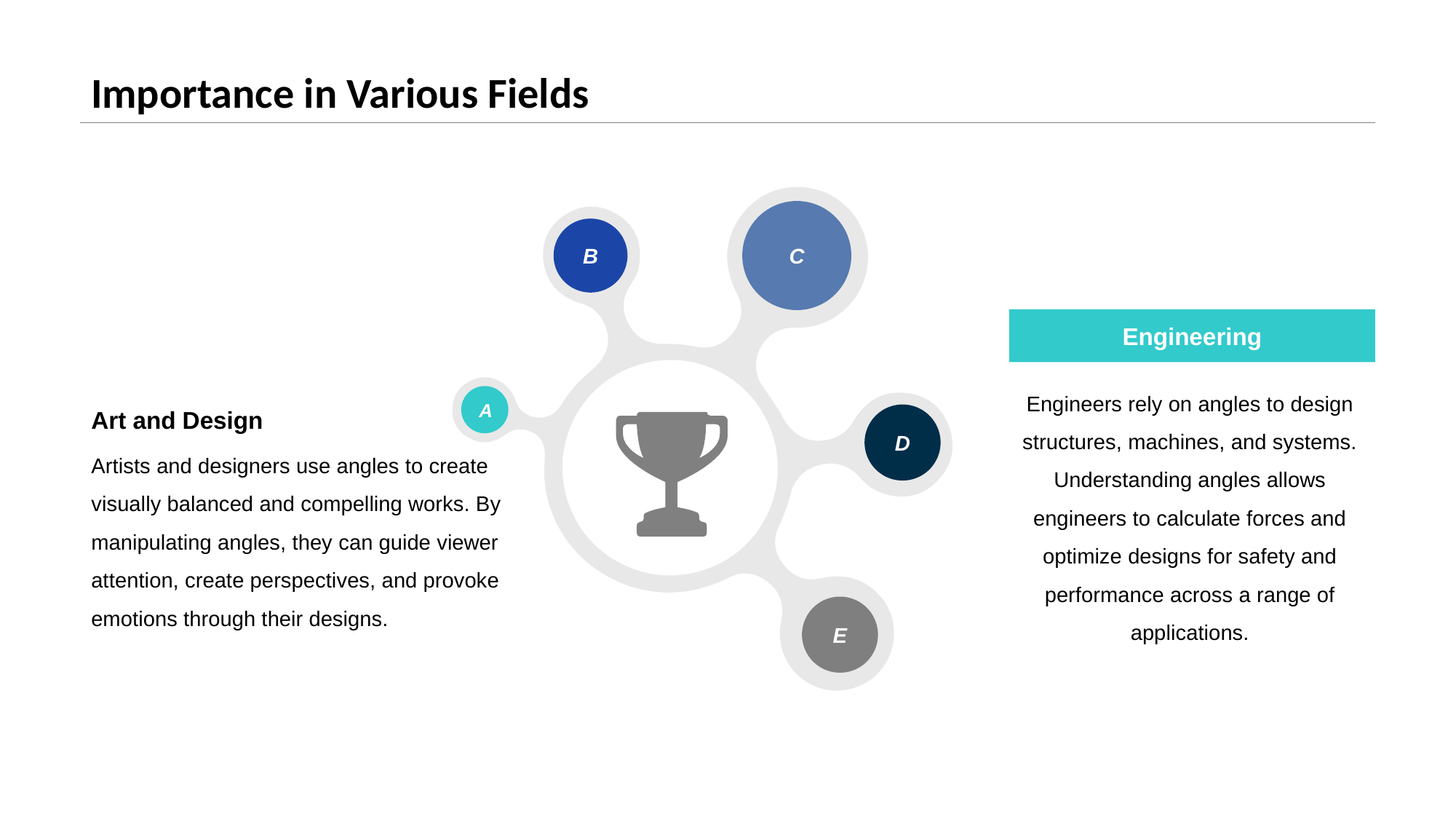

# Importance in Various Fields

C
B
A
D
E
Engineering
Art and Design
Engineers rely on angles to design structures, machines, and systems. Understanding angles allows engineers to calculate forces and optimize designs for safety and performance across a range of applications.

Artists and designers use angles to create visually balanced and compelling works. By manipulating angles, they can guide viewer attention, create perspectives, and provoke emotions through their designs.